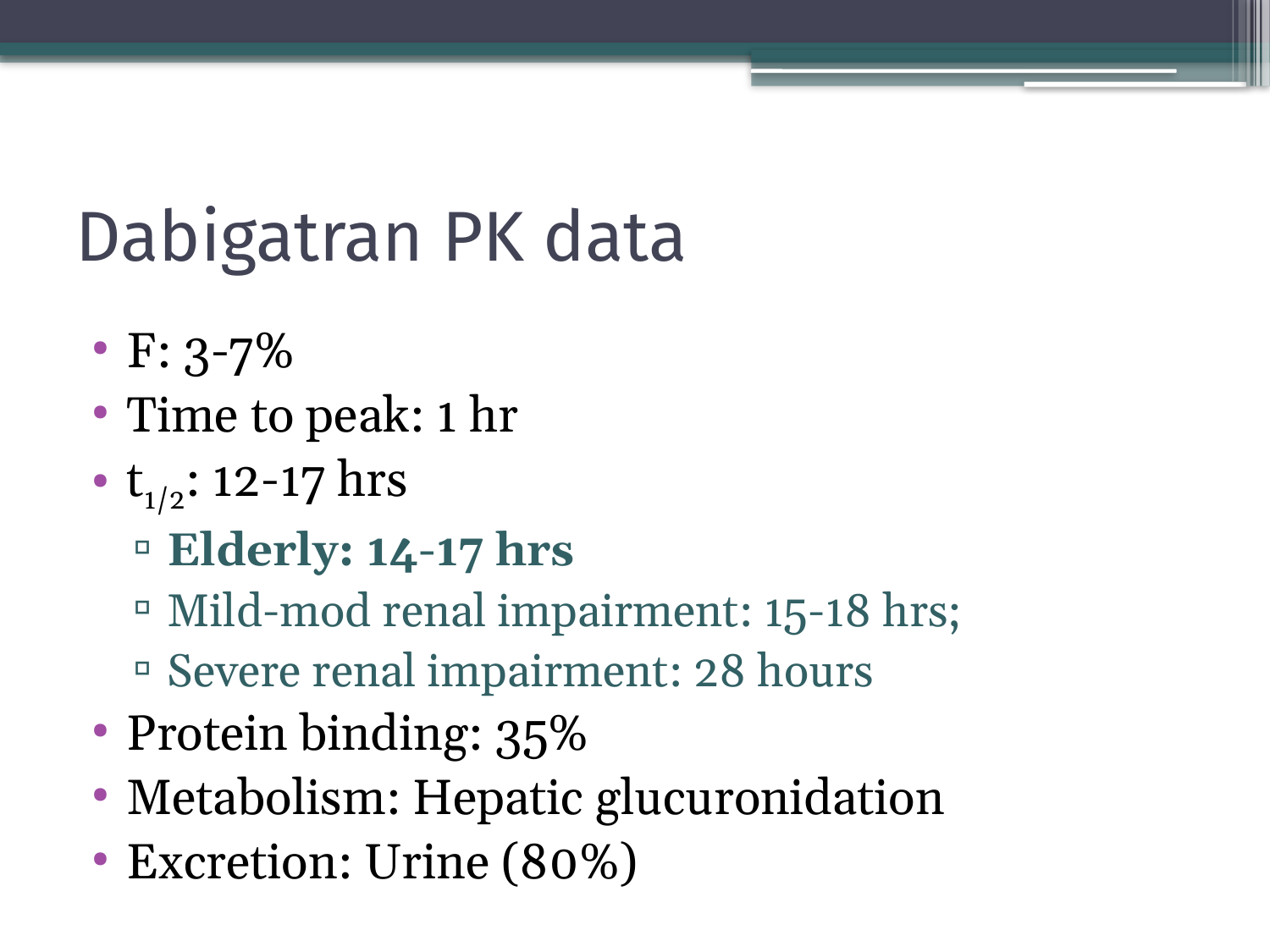

# Dabigatran PK data
F: 3-7%
Time to peak: 1 hr
t1/2: 12-17 hrs
Elderly: 14-17 hrs
Mild-mod renal impairment: 15-18 hrs;
Severe renal impairment: 28 hours
Protein binding: 35%
Metabolism: Hepatic glucuronidation
Excretion: Urine (80%)